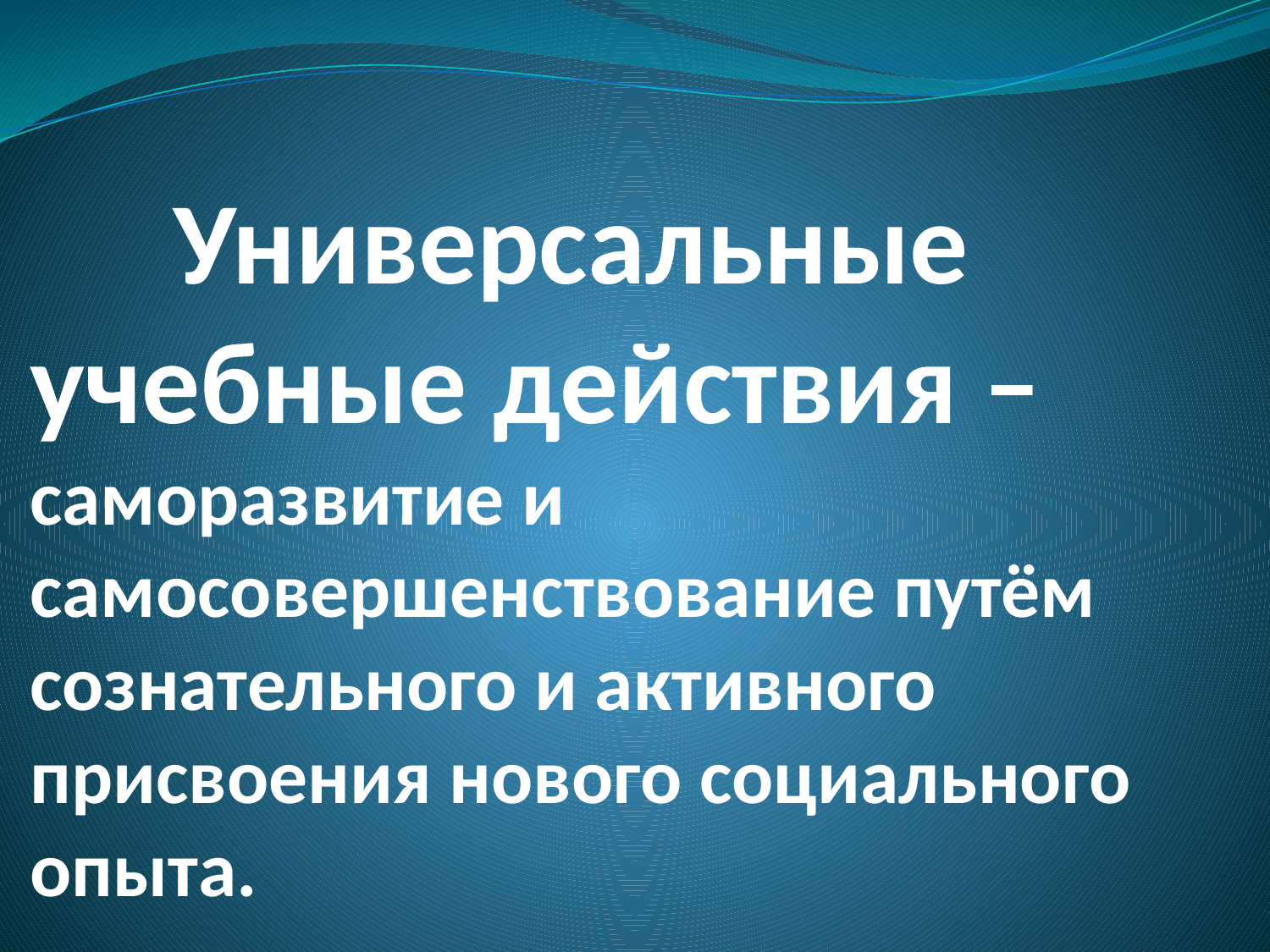

# Универсальные       учебные действия – саморазвитие и самосовершенствование путём сознательного и активного присвоения нового социального опыта.